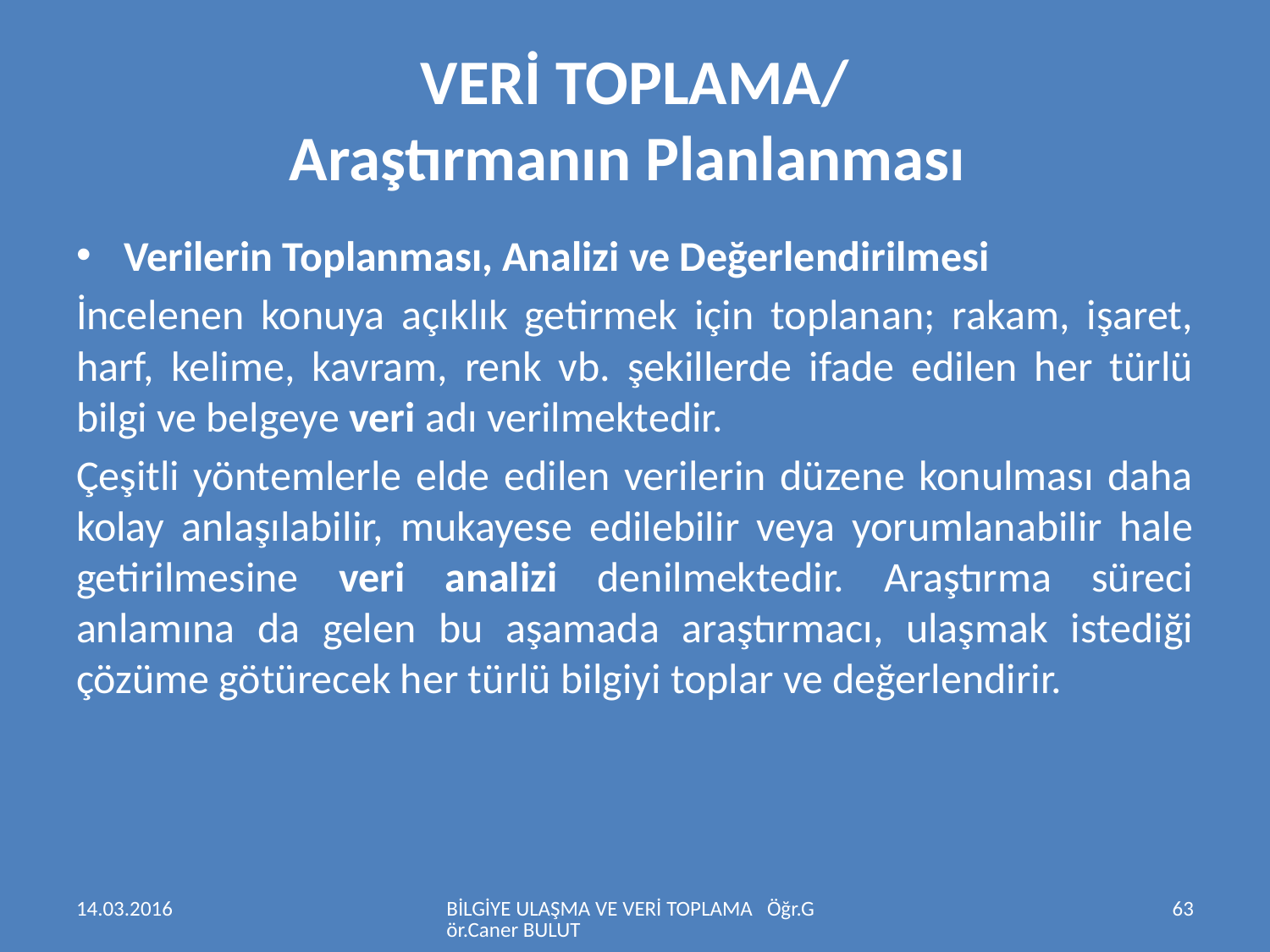

# VERİ TOPLAMA/ Araştırmanın Planlanması
Verilerin Toplanması, Analizi ve Değerlendirilmesi
İncelenen konuya açıklık getirmek için toplanan; rakam, işaret, harf, kelime, kavram, renk vb. şekillerde ifade edilen her türlü bilgi ve belgeye veri adı verilmektedir.
Çeşitli yöntemlerle elde edilen verilerin düzene konulması daha kolay anlaşılabilir, mukayese edilebilir veya yorumlanabilir hale getirilmesine veri analizi denilmektedir. Araştırma süreci anlamına da gelen bu aşamada araştırmacı, ulaşmak istediği çözüme götürecek her türlü bilgiyi toplar ve değerlendirir.

14.03.2016
BİLGİYE ULAŞMA VE VERİ TOPLAMA   Öğr.Gör.Caner BULUT
63